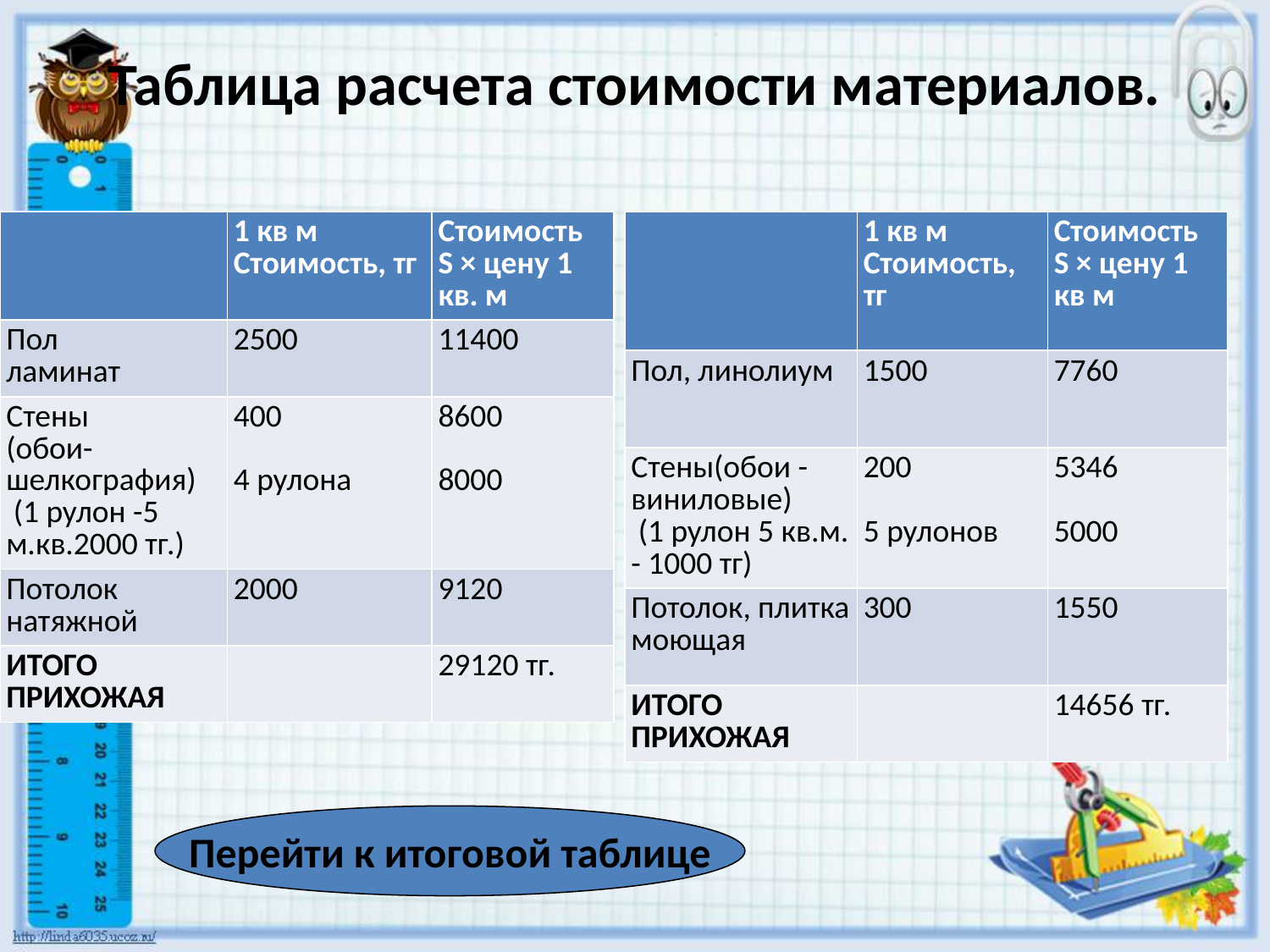

# Таблица расчета стоимости материалов.
|  | 1 кв м Стоимость, тг | Стоимость S × цену 1 кв. м |
| --- | --- | --- |
| Пол ламинат | 2500 | 11400 |
| Стены (обои-шелкография) (1 рулон -5 м.кв.2000 тг.) | 400 4 рулона | 8600 8000 |
| Потолок натяжной | 2000 | 9120 |
| ИТОГО ПРИХОЖАЯ |  | 29120 тг. |
|  | 1 кв м Стоимость, тг | Стоимость S × цену 1 кв м |
| --- | --- | --- |
| Пол, линолиум | 1500 | 7760 |
| Стены(обои - виниловые) (1 рулон 5 кв.м. - 1000 тг) | 200 5 рулонов | 5346 5000 |
| Потолок, плитка моющая | 300 | 1550 |
| ИТОГО ПРИХОЖАЯ |  | 14656 тг. |
Перейти к итоговой таблице